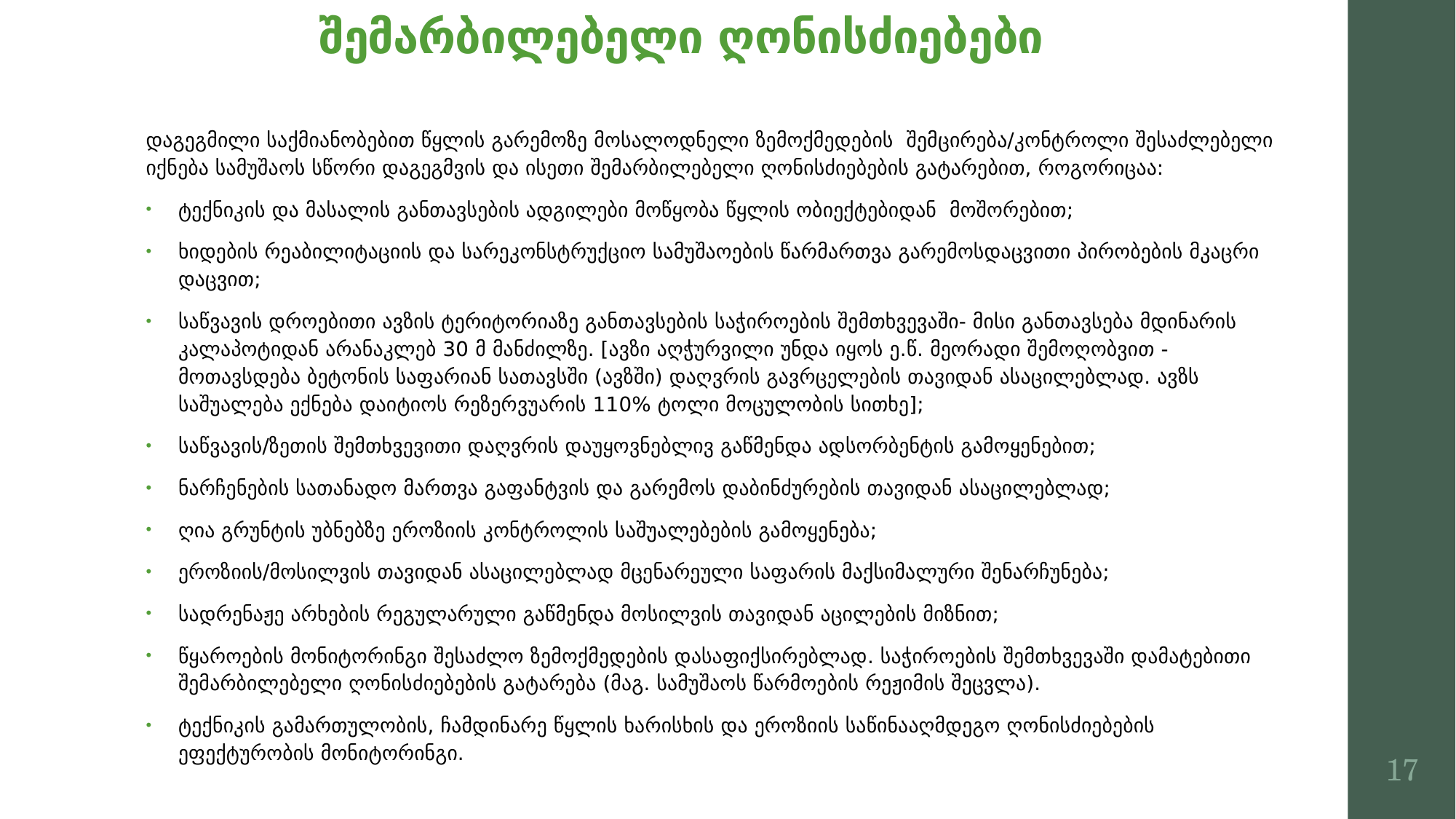

# შემარბილებელი ღონისძიებები

დაგეგმილი საქმიანობებით წყლის გარემოზე მოსალოდნელი ზემოქმედების  შემცირება/კონტროლი შესაძლებელი იქნება სამუშაოს სწორი დაგეგმვის და ისეთი შემარბილებელი ღონისძიებების გატარებით, როგორიცაა:
ტექნიკის და მასალის განთავსების ადგილები მოწყობა წყლის ობიექტებიდან  მოშორებით;
ხიდების რეაბილიტაციის და სარეკონსტრუქციო სამუშაოების წარმართვა გარემოსდაცვითი პირობების მკაცრი დაცვით;
საწვავის დროებითი ავზის ტერიტორიაზე განთავსების საჭიროების შემთხვევაში- მისი განთავსება მდინარის კალაპოტიდან არანაკლებ 30 მ მანძილზე. [ავზი აღჭურვილი უნდა იყოს ე.წ. მეორადი შემოღობვით - მოთავსდება ბეტონის საფარიან სათავსში (ავზში) დაღვრის გავრცელების თავიდან ასაცილებლად. ავზს საშუალება ექნება დაიტიოს რეზერვუარის 110% ტოლი მოცულობის სითხე];
საწვავის/ზეთის შემთხვევითი დაღვრის დაუყოვნებლივ გაწმენდა ადსორბენტის გამოყენებით;
ნარჩენების სათანადო მართვა გაფანტვის და გარემოს დაბინძურების თავიდან ასაცილებლად;
ღია გრუნტის უბნებზე ეროზიის კონტროლის საშუალებების გამოყენება;
ეროზიის/მოსილვის თავიდან ასაცილებლად მცენარეული საფარის მაქსიმალური შენარჩუნება;
სადრენაჟე არხების რეგულარული გაწმენდა მოსილვის თავიდან აცილების მიზნით;
წყაროების მონიტორინგი შესაძლო ზემოქმედების დასაფიქსირებლად. საჭიროების შემთხვევაში დამატებითი შემარბილებელი ღონისძიებების გატარება (მაგ. სამუშაოს წარმოების რეჟიმის შეცვლა).
ტექნიკის გამართულობის, ჩამდინარე წყლის ხარისხის და ეროზიის საწინააღმდეგო ღონისძიებების ეფექტურობის მონიტორინგი.

17